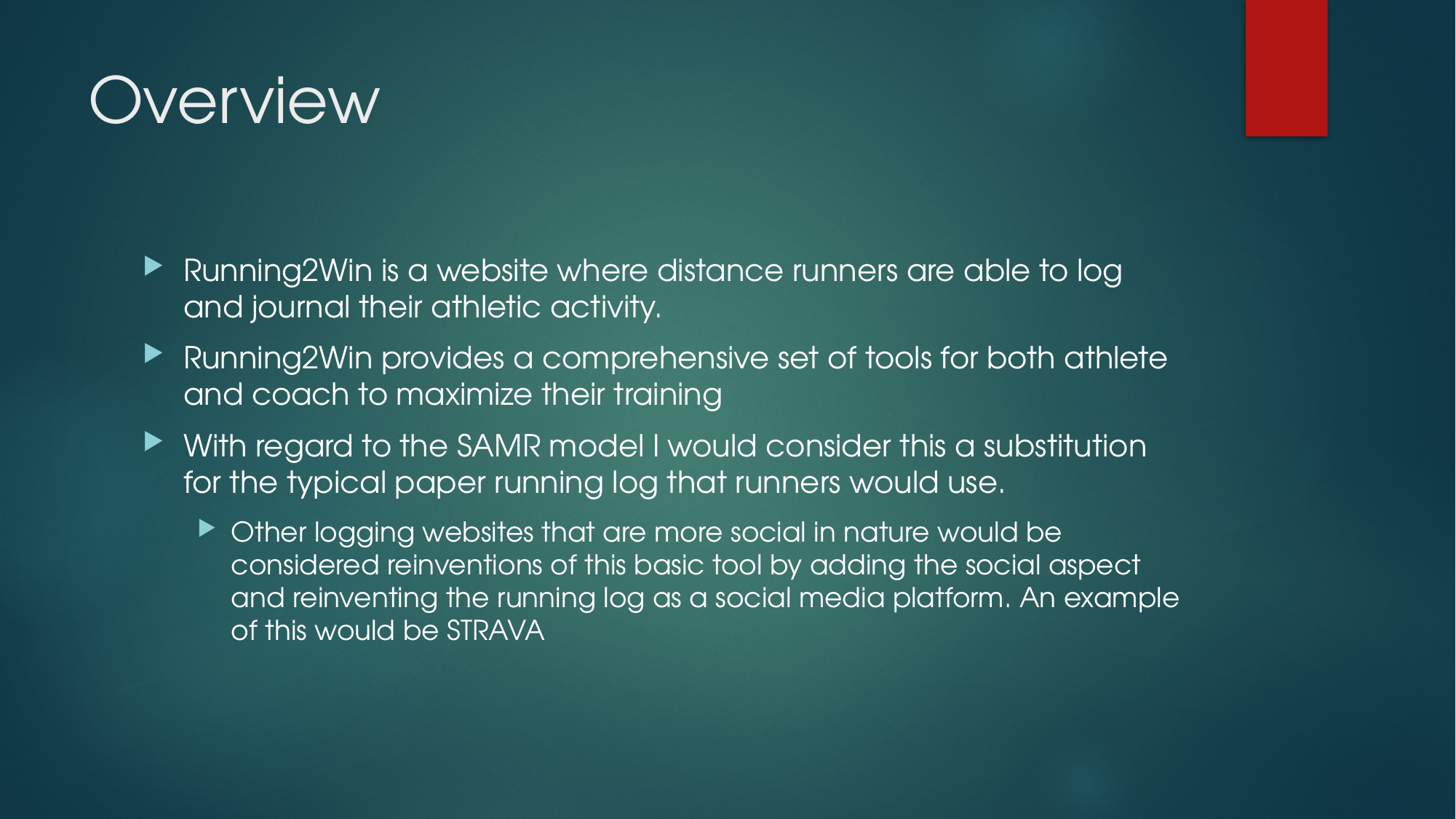

# Overview
Running2Win is a website where distance runners are able to log and journal their athletic activity.
Running2Win provides a comprehensive set of tools for both athlete and coach to maximize their training
With regard to the SAMR model I would consider this a substitution for the typical paper running log that runners would use.
Other logging websites that are more social in nature would be considered reinventions of this basic tool by adding the social aspect and reinventing the running log as a social media platform. An example of this would be STRAVA